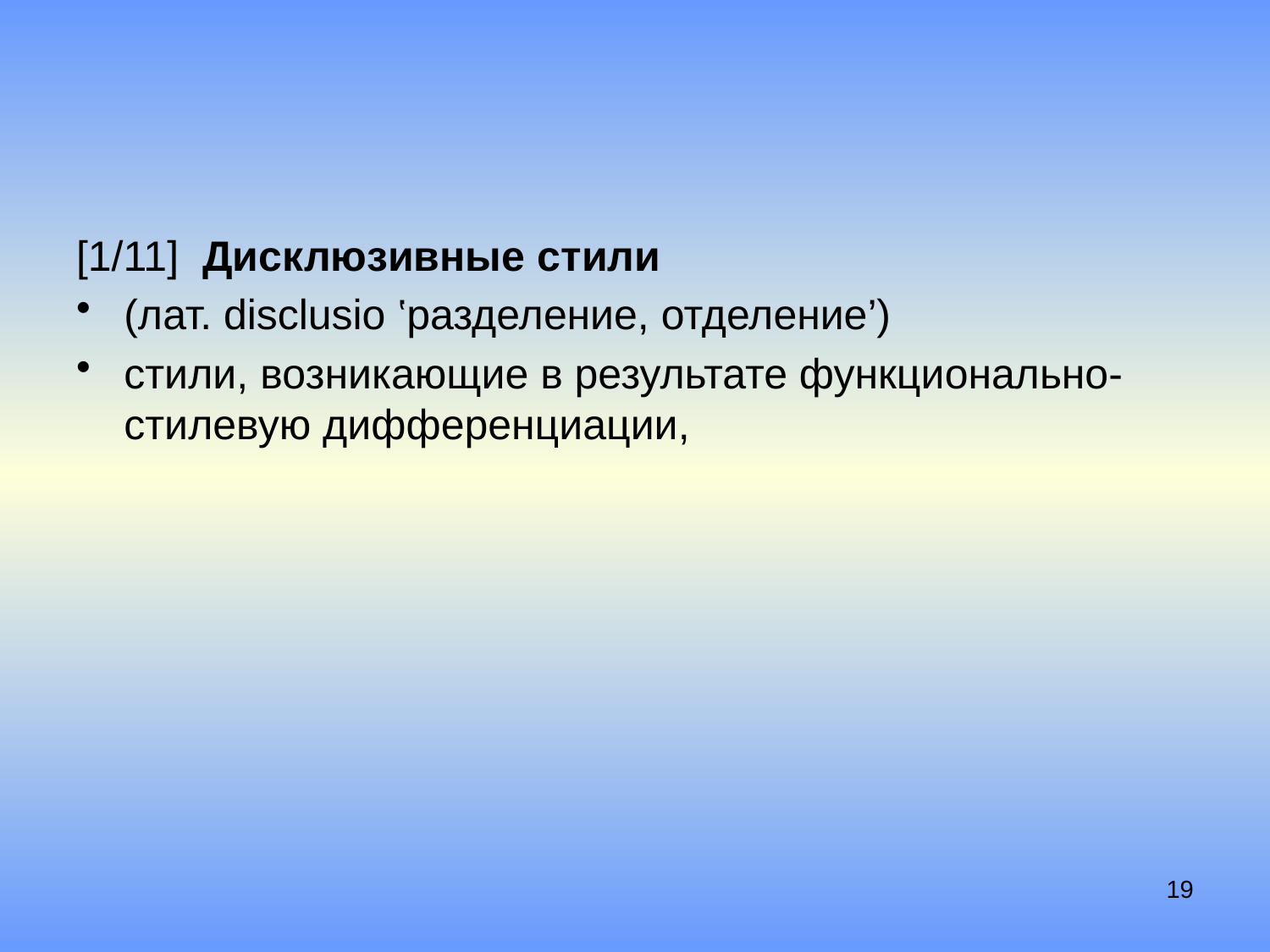

#
[1/11]  Дисклюзивные стили
(лат. disclusio ‛разделение, отделение’)
стили, возникающие в результате функционально-стилевую дифференциации,
19